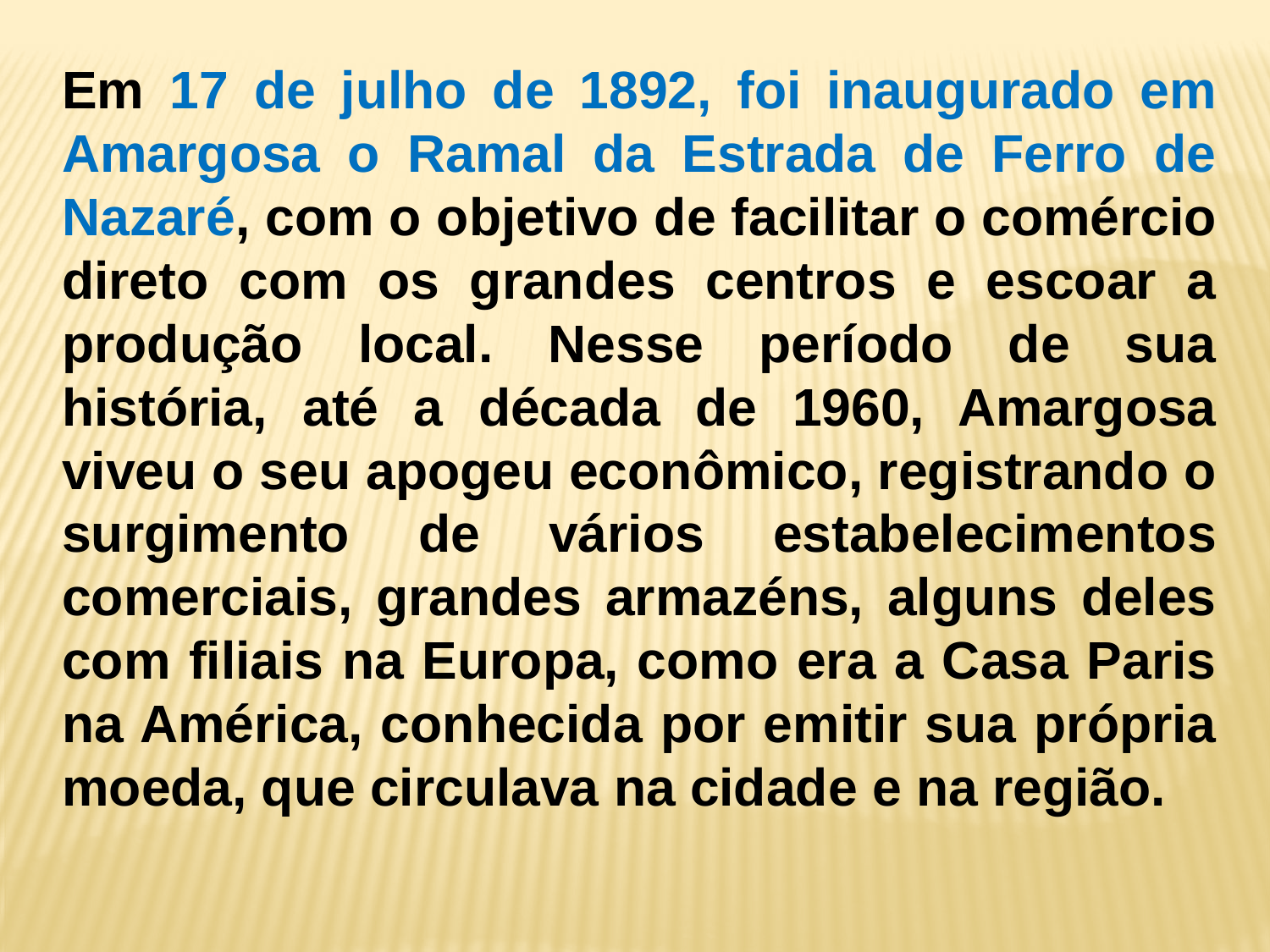

Em 17 de julho de 1892, foi inaugurado em Amargosa o Ramal da Estrada de Ferro de Nazaré, com o objetivo de facilitar o comércio direto com os grandes centros e escoar a produção local. Nesse período de sua história, até a década de 1960, Amargosa viveu o seu apogeu econômico, registrando o surgimento de vários estabelecimentos comerciais, grandes armazéns, alguns deles com filiais na Europa, como era a Casa Paris na América, conhecida por emitir sua própria moeda, que circulava na cidade e na região.